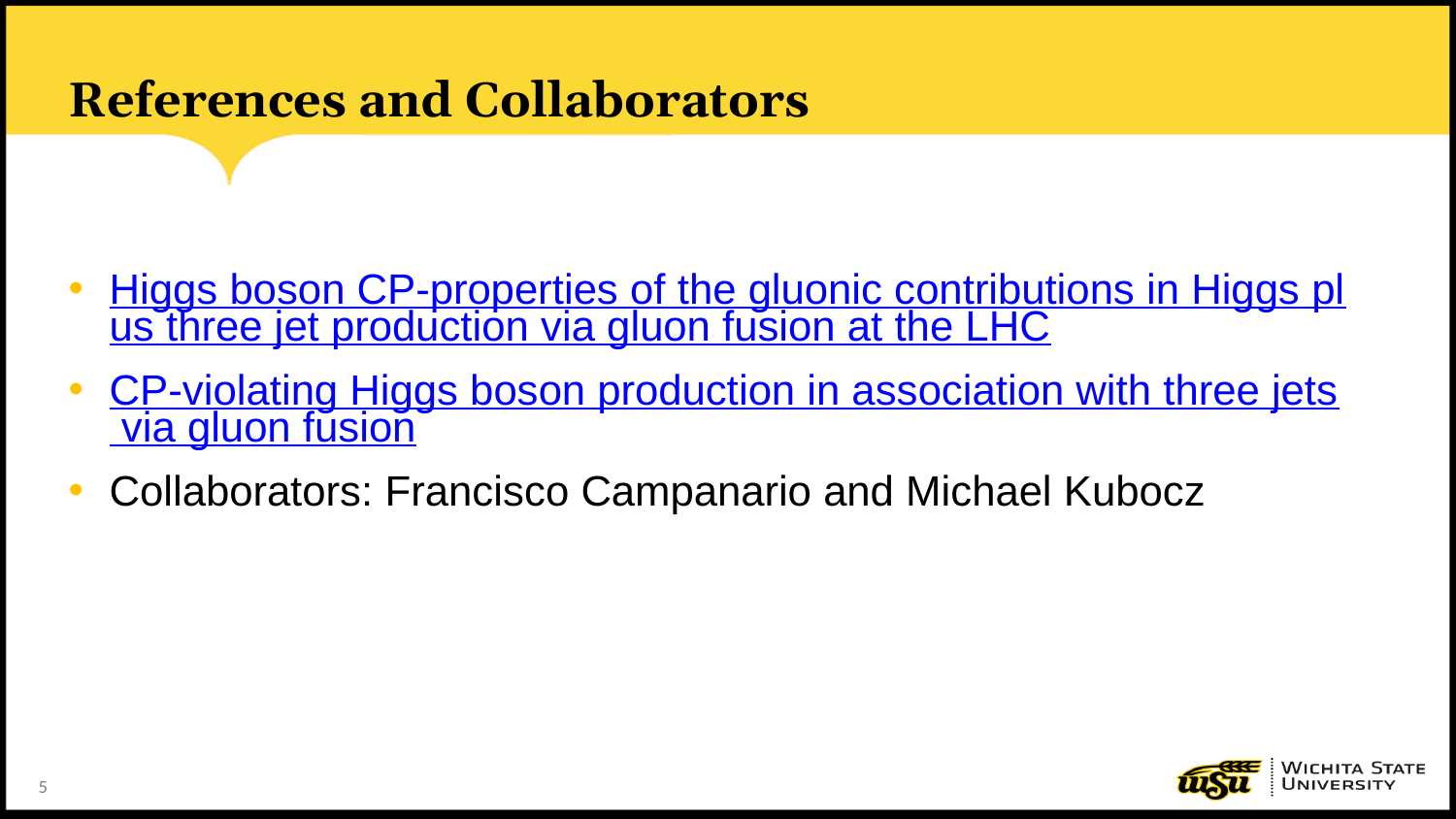

# References and Collaborators

Higgs boson CP-properties of the gluonic contributions in Higgs plus three jet production via gluon fusion at the LHC
CP-violating Higgs boson production in association with three jets via gluon fusion
Collaborators: Francisco Campanario and Michael Kubocz